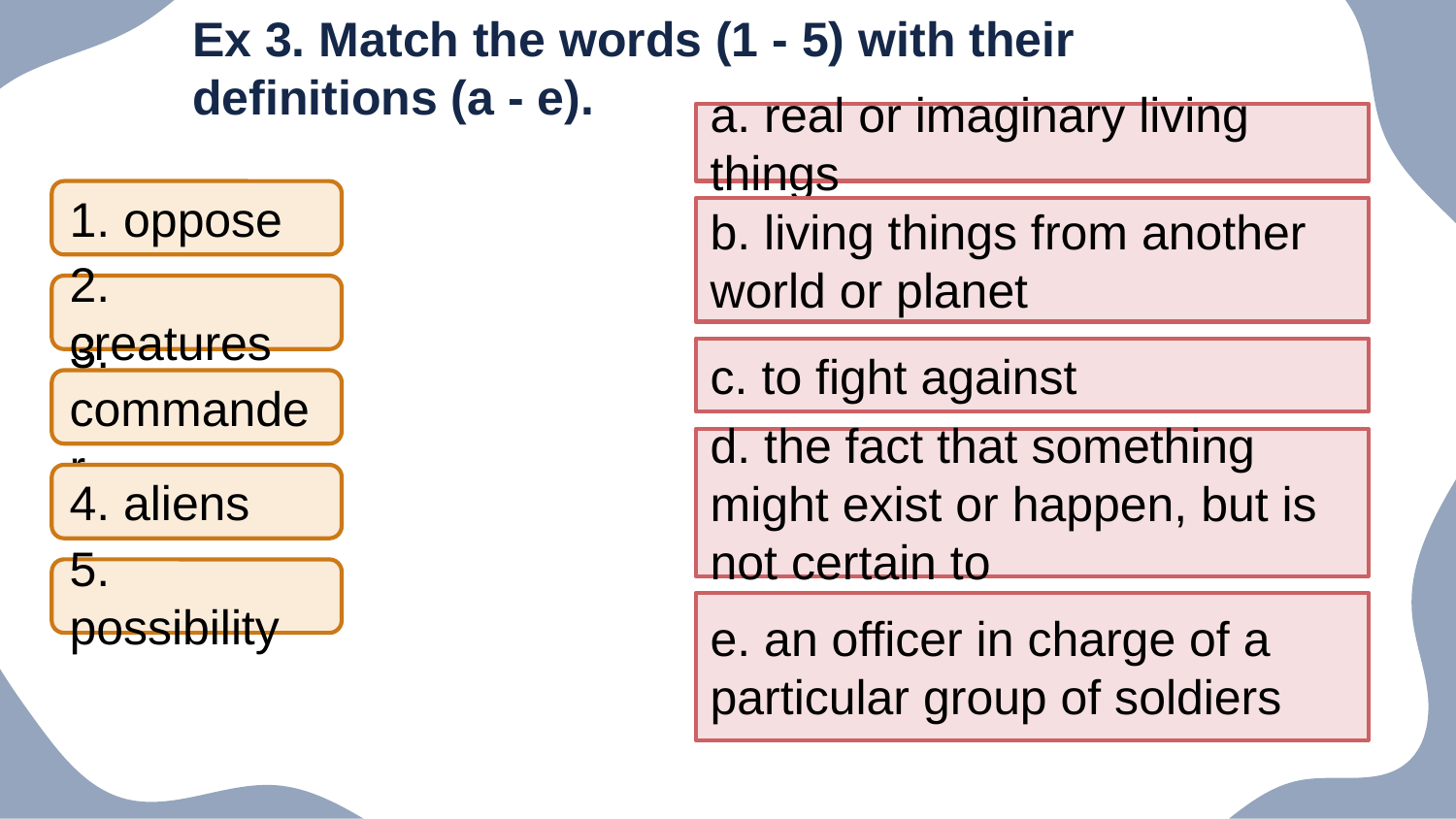

Ex 3. Match the words (1 - 5) with their definitions (a - e).

a. real or imaginary living things
1. oppose
b. living things from another world or planet
2. creatures
c. to fight against
3. commander
d. the fact that something might exist or happen, but is not certain to
4. aliens
5. possibility
e. an officer in charge of a particular group of soldiers